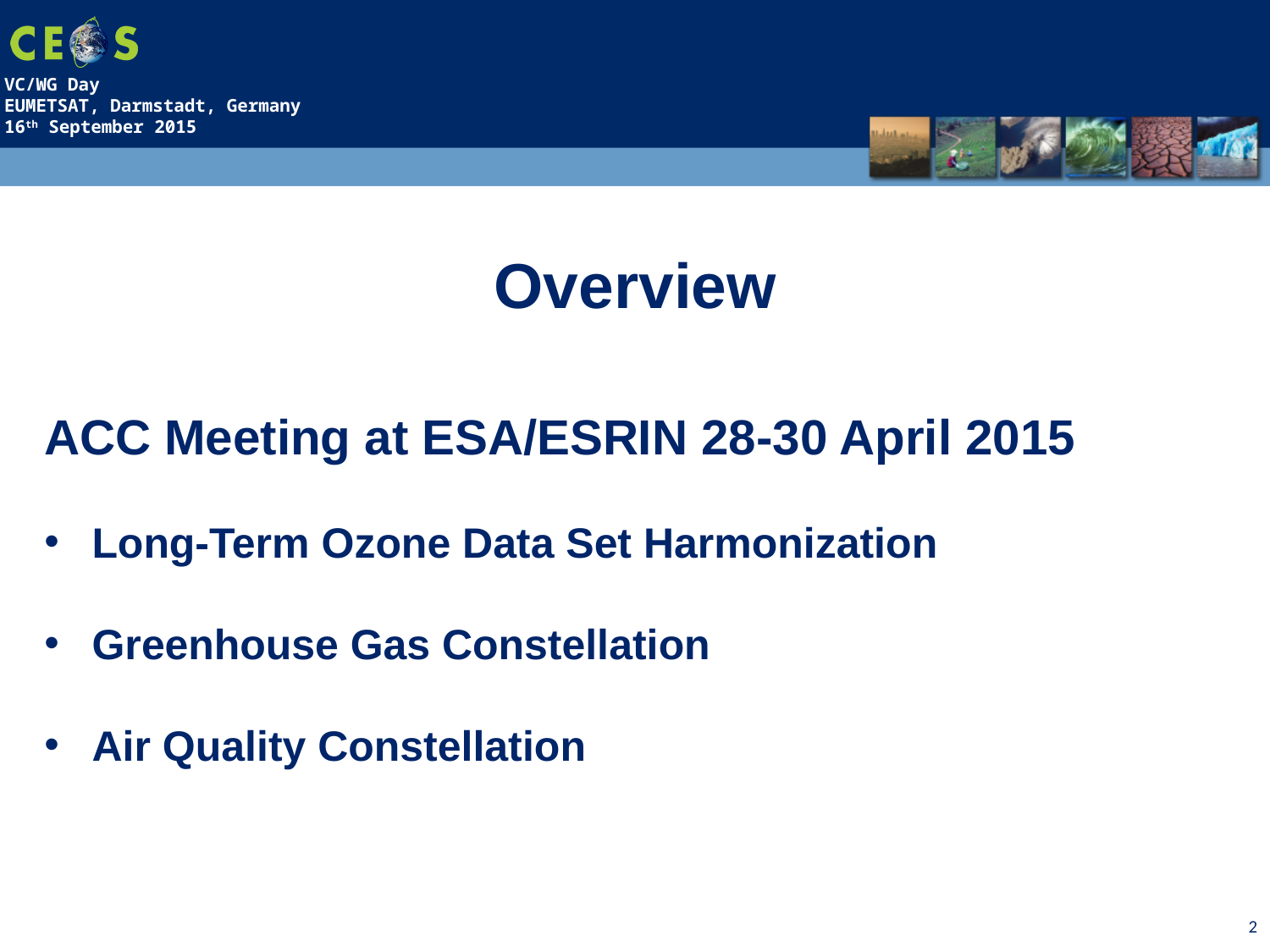

Overview

ACC Meeting at ESA/ESRIN 28-30 April 2015

Long-Term Ozone Data Set Harmonization

Greenhouse Gas Constellation

Air Quality Constellation

2